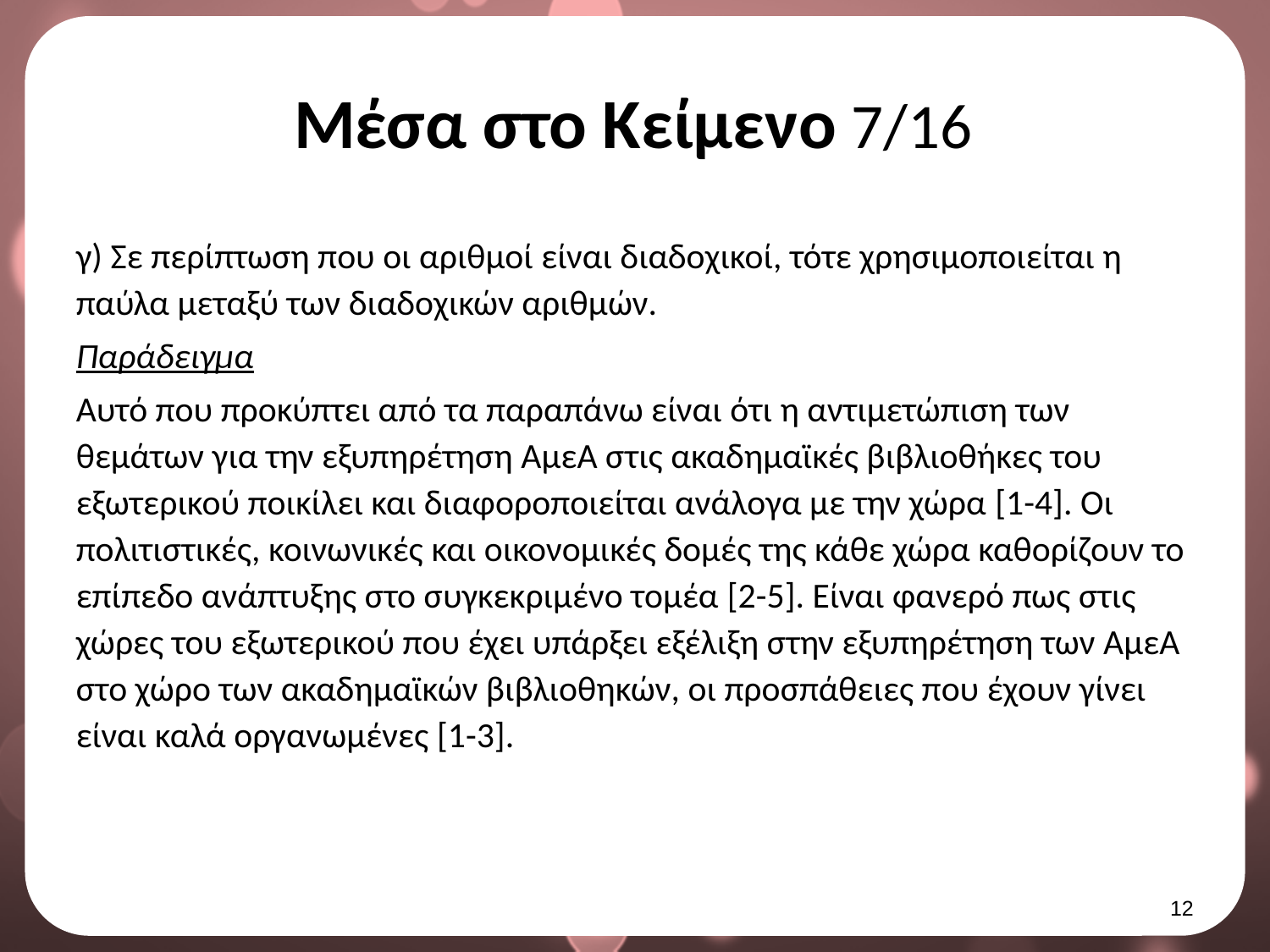

# Μέσα στο Κείμενο 7/16
γ) Σε περίπτωση που οι αριθμοί είναι διαδοχικοί, τότε χρησιμοποιείται η παύλα μεταξύ των διαδοχικών αριθμών.
Παράδειγμα
Αυτό που προκύπτει από τα παραπάνω είναι ότι η αντιμετώπιση των θεμάτων για την εξυπηρέτηση ΑμεΑ στις ακαδημαϊκές βιβλιοθήκες του εξωτερικού ποικίλει και διαφοροποιείται ανάλογα με την χώρα [1-4]. Οι πολιτιστικές, κοινωνικές και οικονομικές δομές της κάθε χώρα καθορίζουν το επίπεδο ανάπτυξης στο συγκεκριμένο τομέα [2-5]. Είναι φανερό πως στις χώρες του εξωτερικού που έχει υπάρξει εξέλιξη στην εξυπηρέτηση των ΑμεΑ στο χώρο των ακαδημαϊκών βιβλιοθηκών, οι προσπάθειες που έχουν γίνει είναι καλά οργανωμένες [1-3].
12